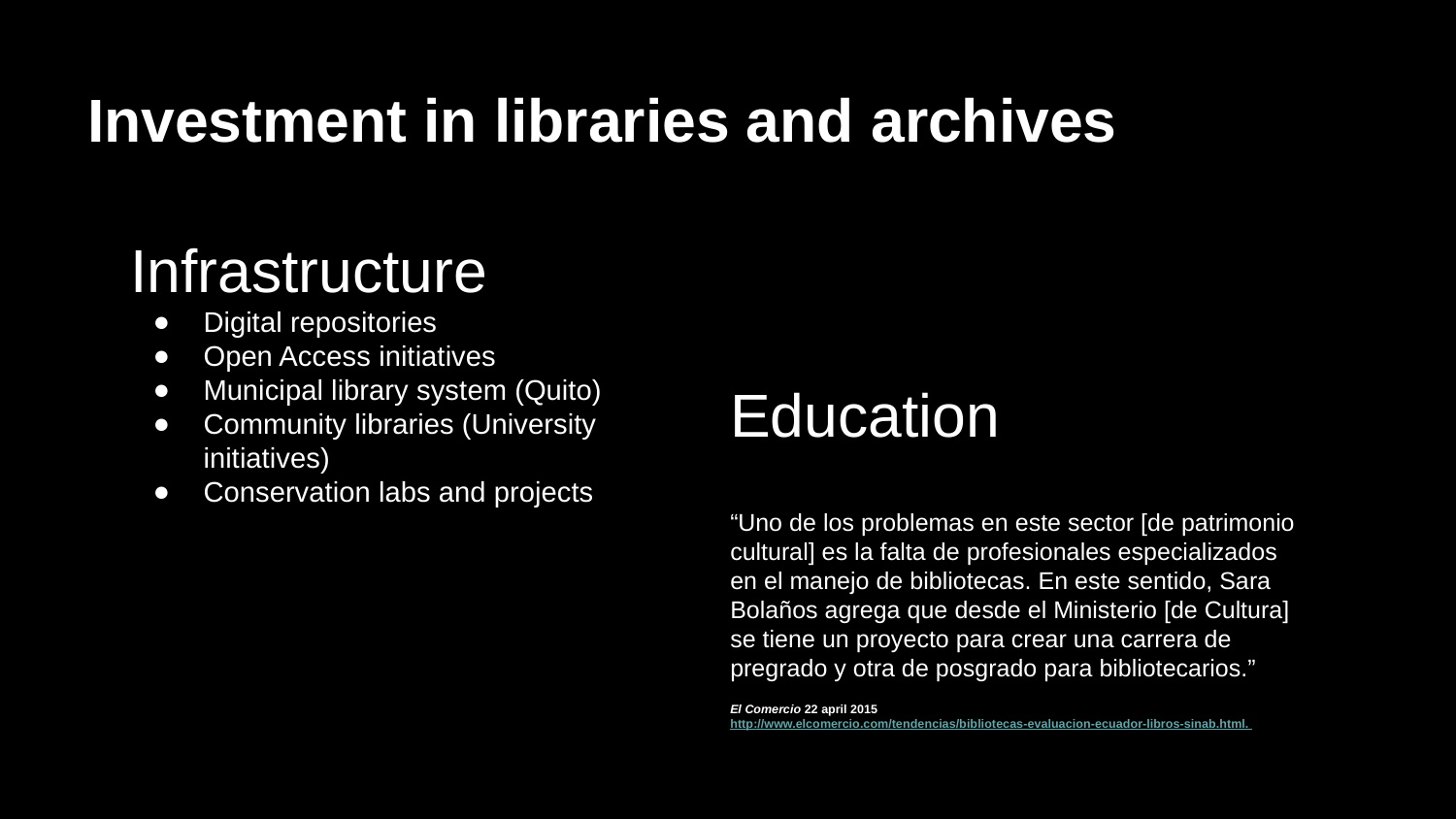

# Investment in libraries and archives
Infrastructure
Digital repositories
Open Access initiatives
Municipal library system (Quito)
Community libraries (University initiatives)
Conservation labs and projects
están generando en el extranjero.

Este contenido ha sido publicado originalmente por Diario EL COMERCIO en la siguiente dirección:http://www.elcomercio.com/tendencias/bibliotecas-evaluacion-ecuador-libros-sinab.html. Si está pensando en hacer uso del mismo, por favor, cite la fuente y haga un enlace hacia la nota original de donde usted ha tomado este contenido. ElComercio.com
Education

“Uno de los problemas en este sector [de patrimonio cultural] es la falta de profesionales especializados en el manejo de bibliotecas. En este sentido, Sara Bolaños agrega que desde el Ministerio [de Cultura] se tiene un proyecto para crear una carrera de pregrado y otra de posgrado para bibliotecarios.”

El Comercio 22 april 2015 http://www.elcomercio.com/tendencias/bibliotecas-evaluacion-ecuador-libros-sinab.html.